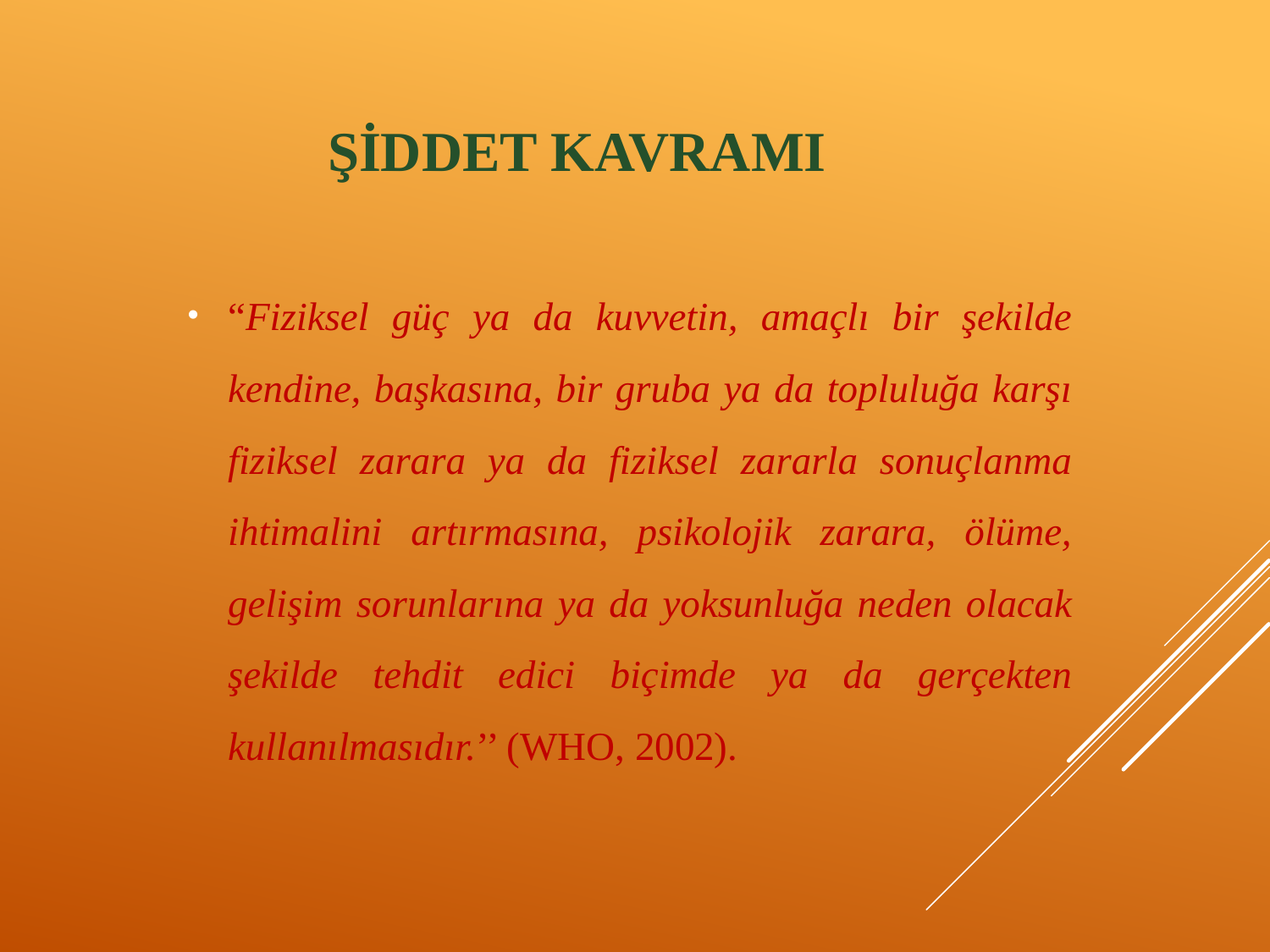

# ŞİDDET KAVRAMI
“Fiziksel güç ya da kuvvetin, amaçlı bir şekilde kendine, başkasına, bir gruba ya da topluluğa karşı fiziksel zarara ya da fiziksel zararla sonuçlanma ihtimalini artırmasına, psikolojik zarara, ölüme, gelişim sorunlarına ya da yoksunluğa neden olacak şekilde tehdit edici biçimde ya da gerçekten kullanılmasıdır.’’ (WHO, 2002).